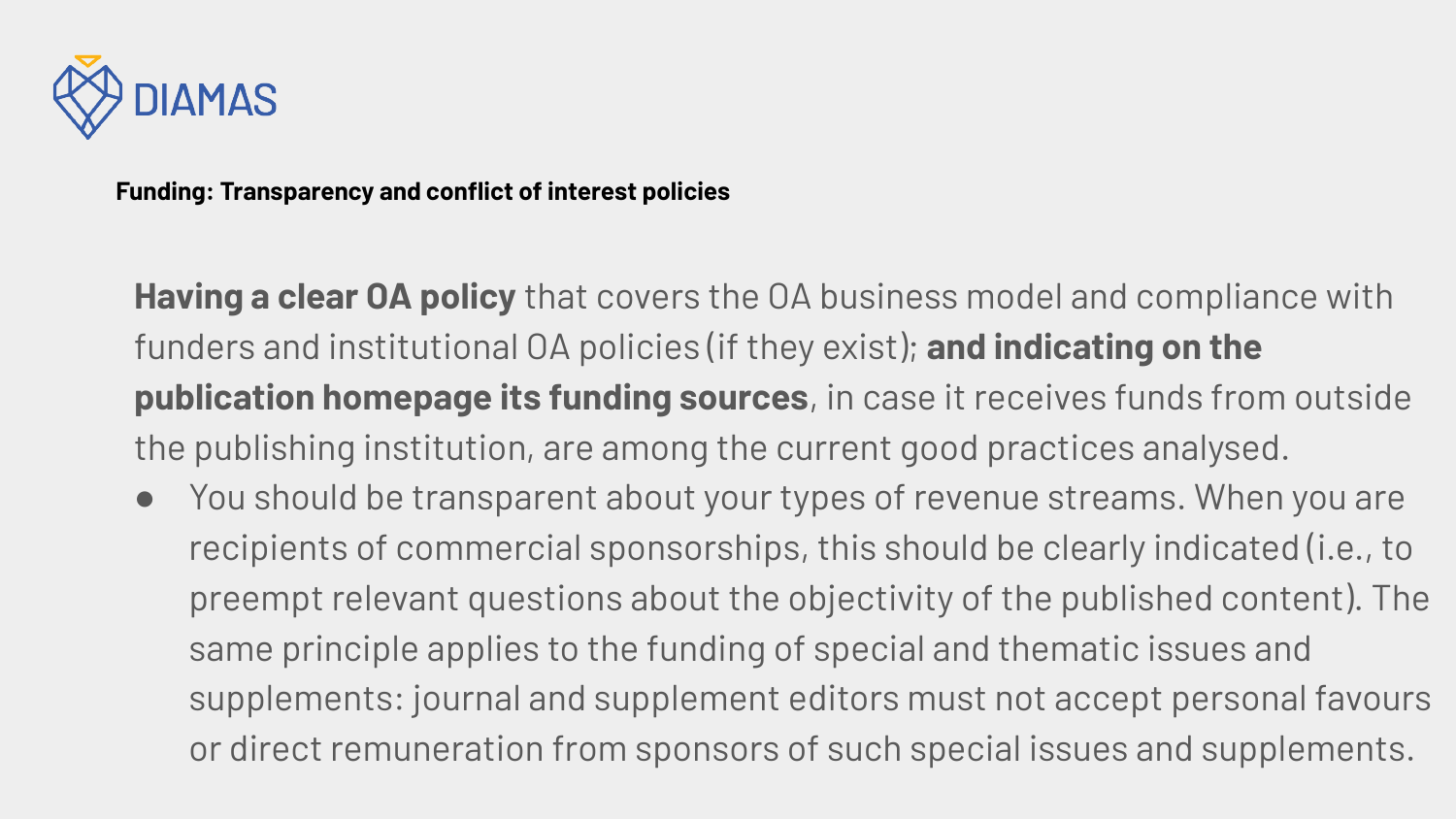

# Funding: Transparency and conflict of interest policies
Having a clear OA policy that covers the OA business model and compliance with funders and institutional OA policies (if they exist); and indicating on the publication homepage its funding sources, in case it receives funds from outside the publishing institution, are among the current good practices analysed.
You should be transparent about your types of revenue streams. When you are recipients of commercial sponsorships, this should be clearly indicated (i.e., to preempt relevant questions about the objectivity of the published content). The same principle applies to the funding of special and thematic issues and supplements: journal and supplement editors must not accept personal favours or direct remuneration from sponsors of such special issues and supplements.